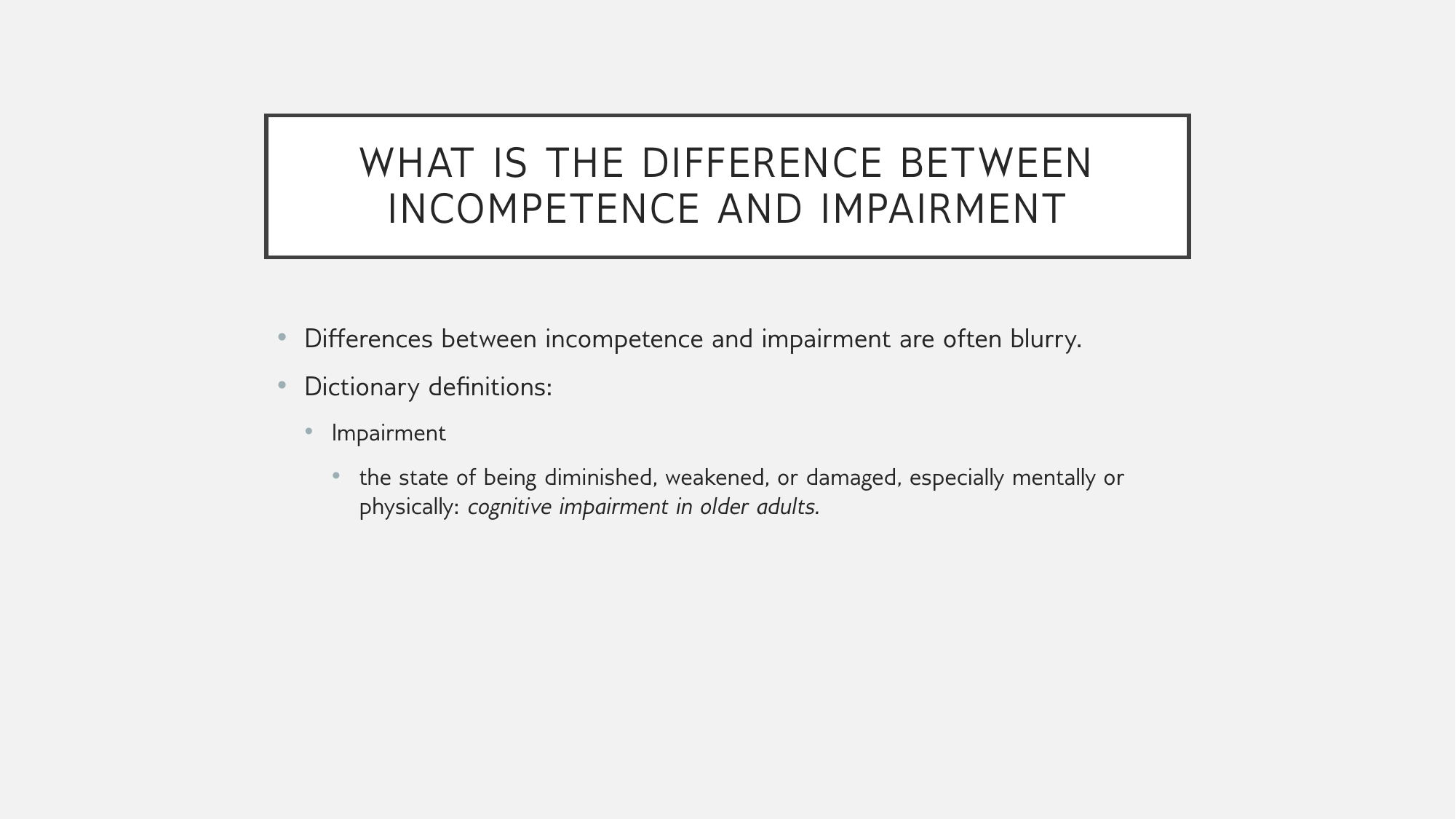

# What is the Difference between incompetence and impairment
Differences between incompetence and impairment are often blurry.
Dictionary definitions:
Impairment
the state of being diminished, weakened, or damaged, especially mentally or physically: cognitive impairment in older adults.